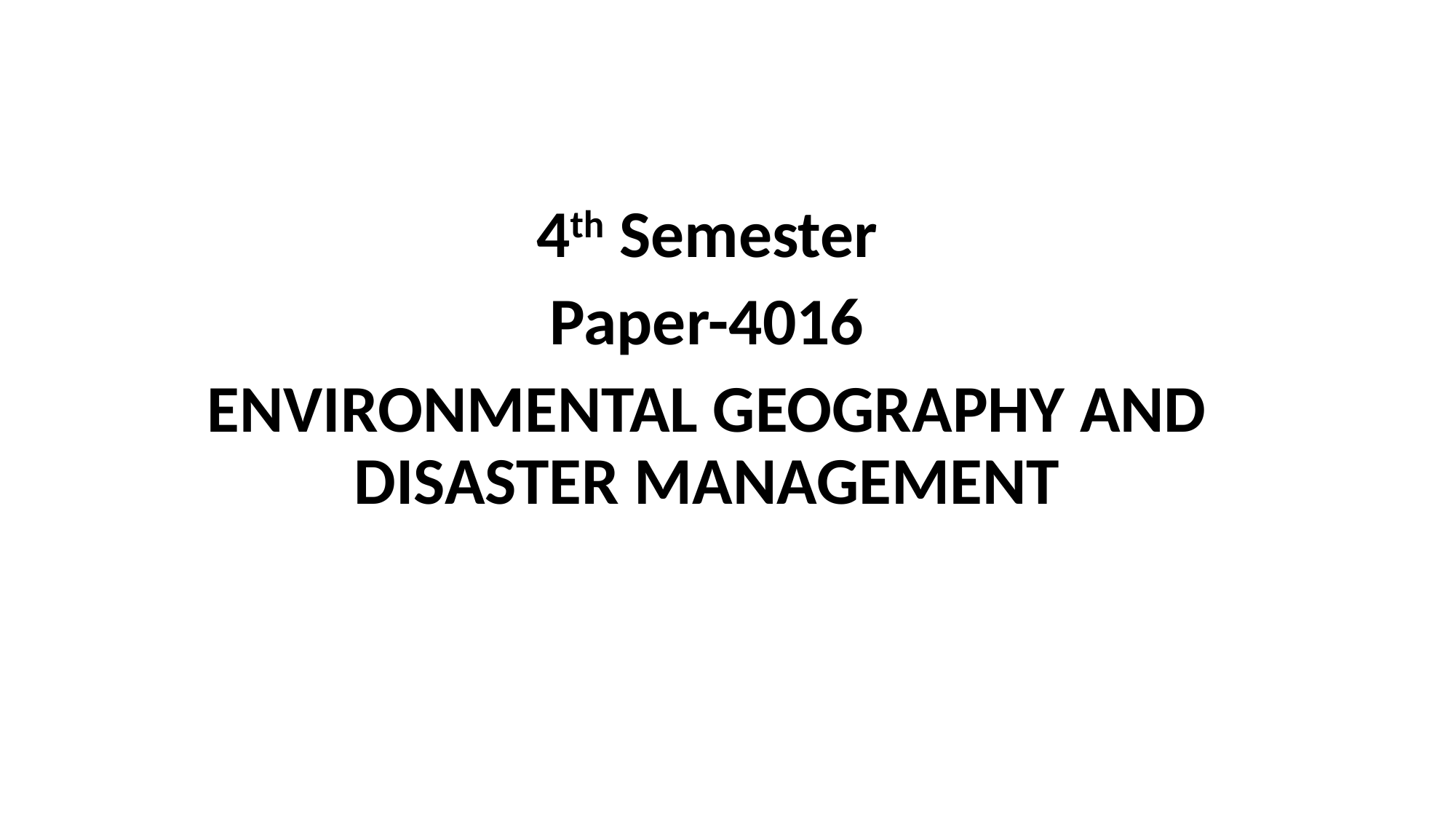

4th Semester
Paper-4016
ENVIRONMENTAL GEOGRAPHY AND DISASTER MANAGEMENT